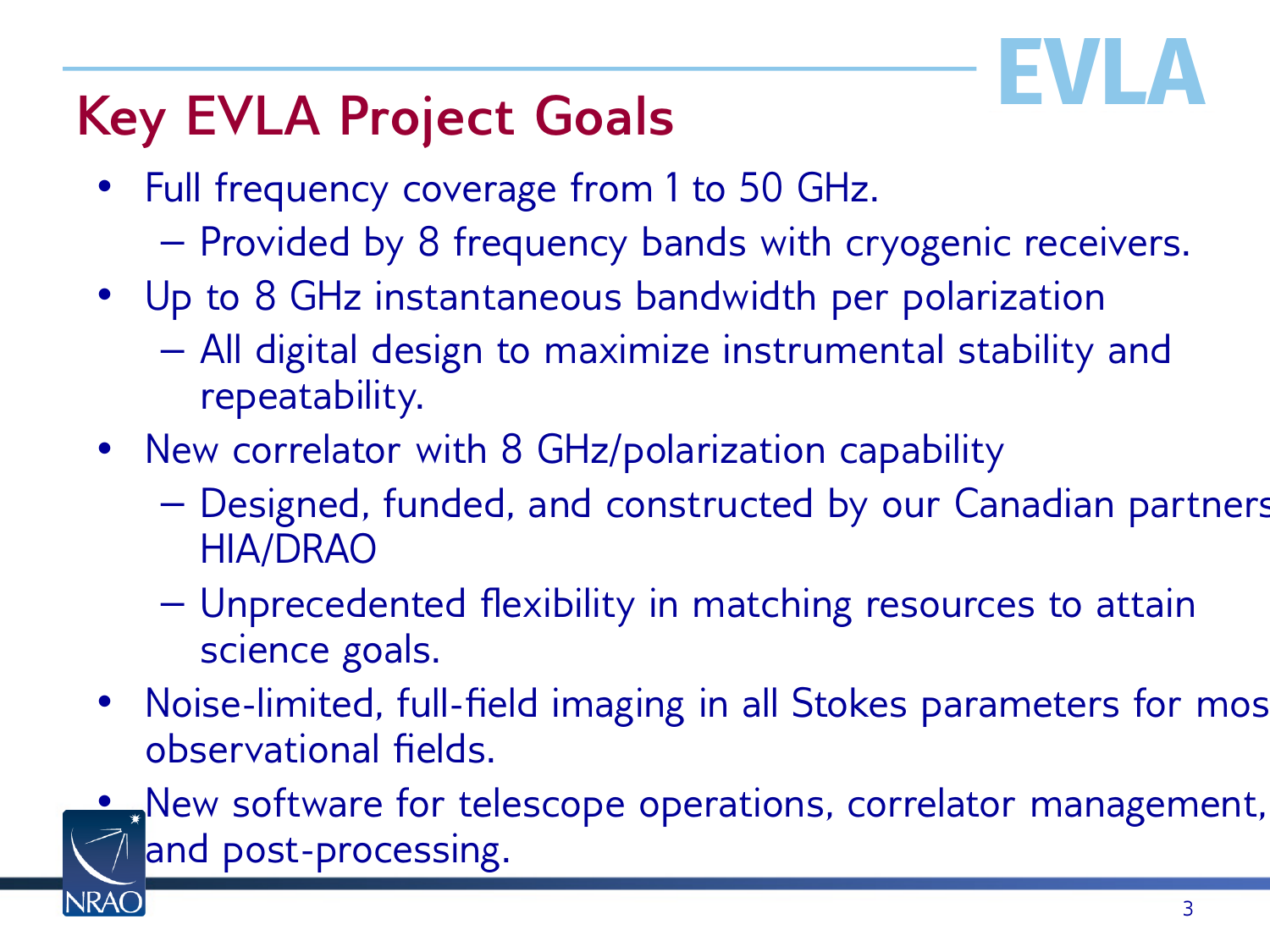

Key EVLA Project Goals
Full frequency coverage from 1 to 50 GHz.
Provided by 8 frequency bands with cryogenic receivers.
Up to 8 GHz instantaneous bandwidth per polarization
All digital design to maximize instrumental stability and repeatability.
New correlator with 8 GHz/polarization capability
Designed, funded, and constructed by our Canadian partners, HIA/DRAO
Unprecedented flexibility in matching resources to attain science goals.
Noise-limited, full-field imaging in all Stokes parameters for most observational fields.
New software for telescope operations, correlator management, and post-processing.
3